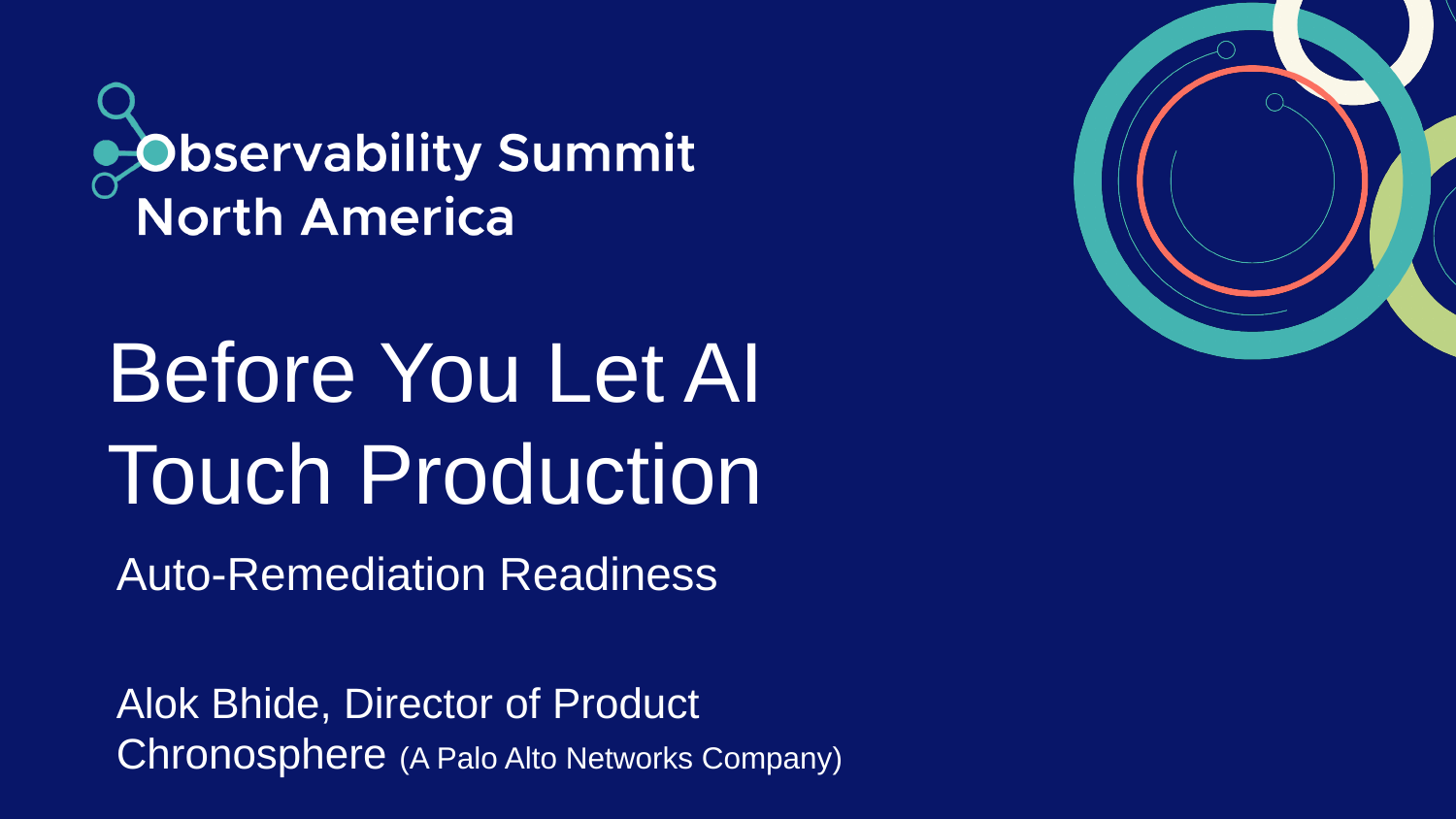

# Before You Let AI Touch Production
Auto-Remediation Readiness
Alok Bhide, Director of Product
Chronosphere (A Palo Alto Networks Company)